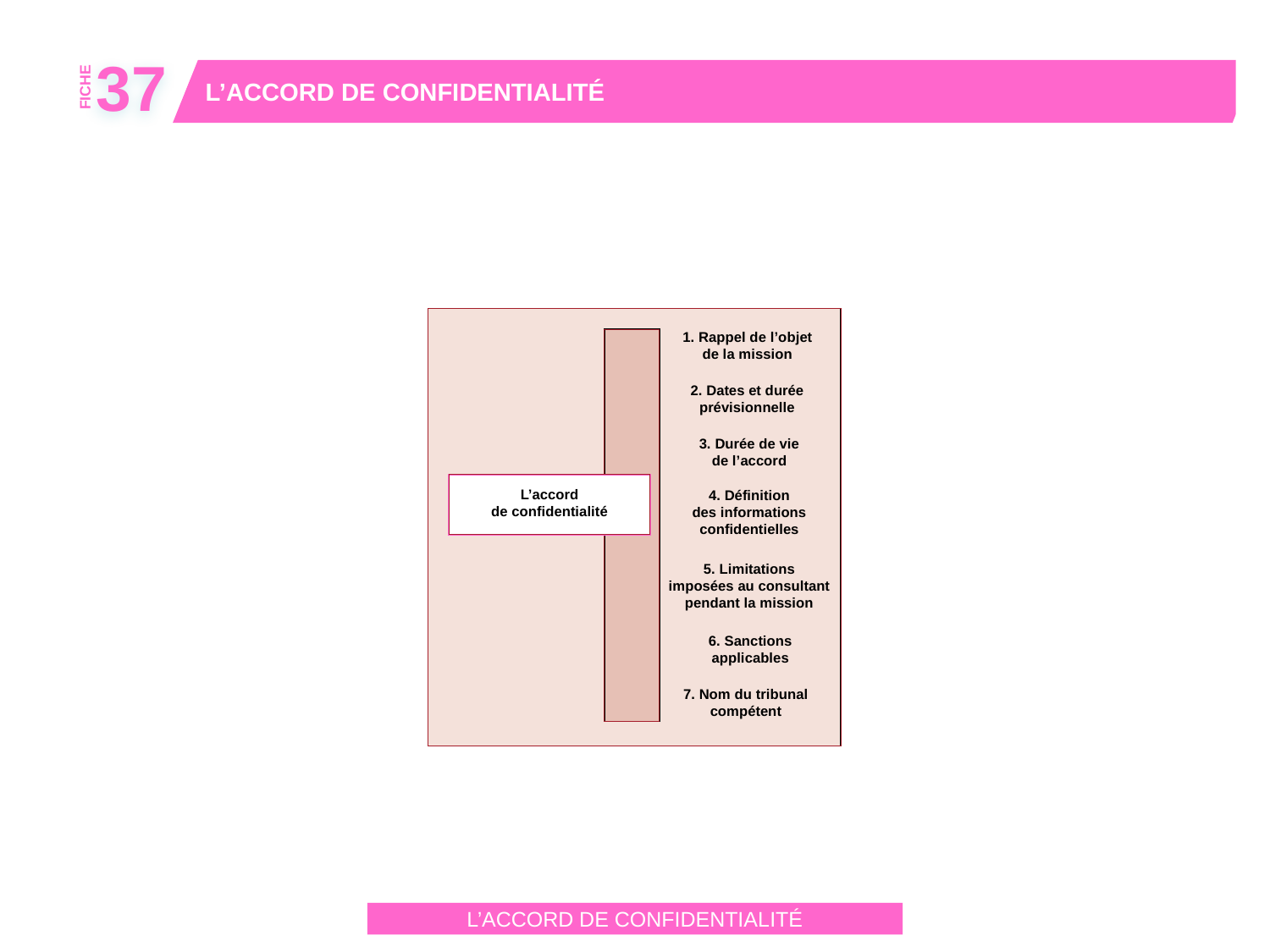

37

L’ACCORD DE CONFIDENTIALITÉ
FICHE

1. Rappel de l’objet
de la mission

2. Dates et durée
prévisionnelle
3. Durée de vie
de l’accord

L’accord
de confidentialité
4. Définition
des informations
confidentielles
5. Limitations
imposées au consultant
pendant la mission
6. Sanctions
applicables
7. Nom du tribunal
compétent
L’ACCORD DE CONFIDENTIALITÉ